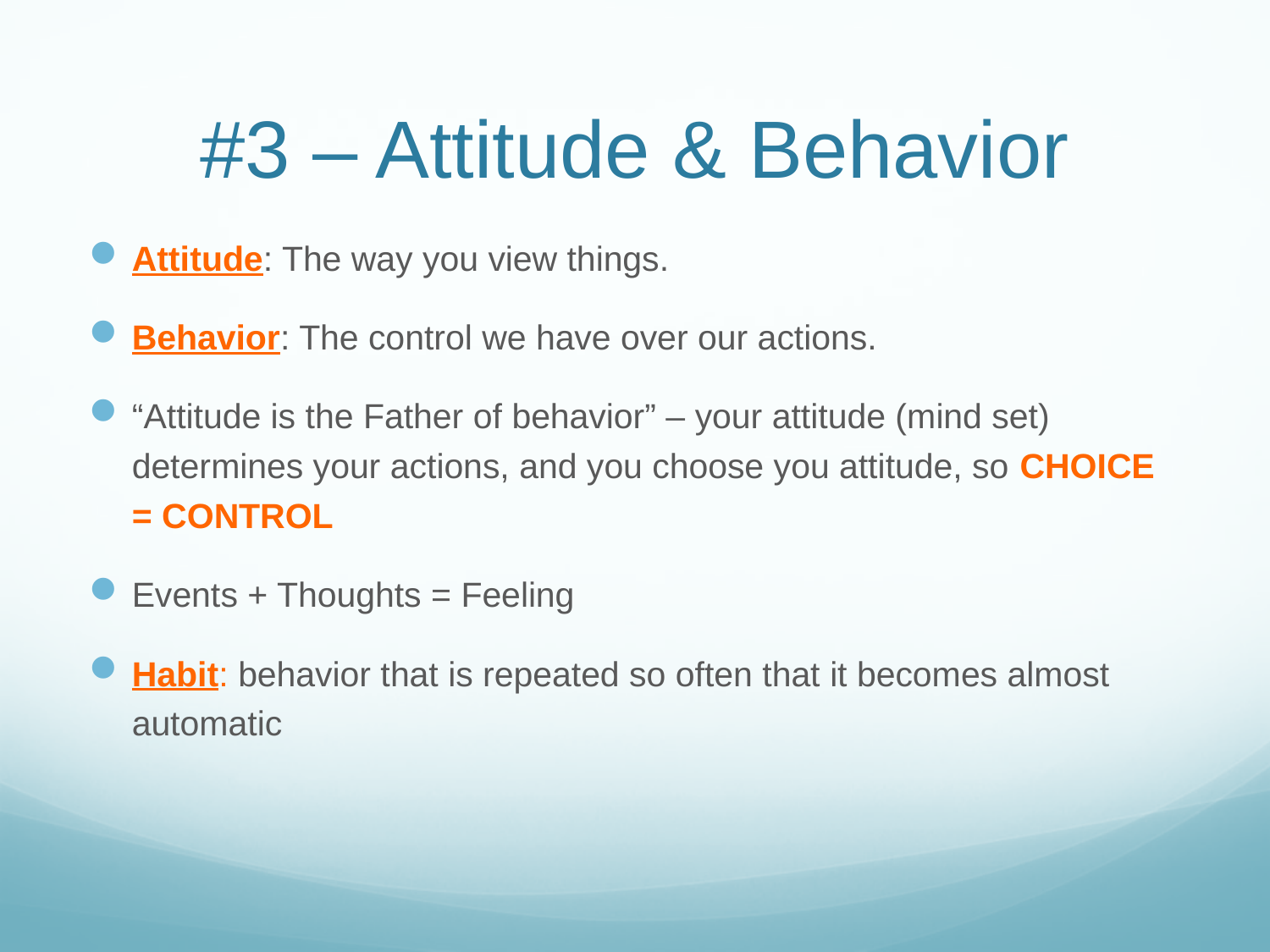

# #3 – Attitude & Behavior
Attitude: The way you view things.
Behavior: The control we have over our actions.
“Attitude is the Father of behavior” – your attitude (mind set) determines your actions, and you choose you attitude, so CHOICE = CONTROL
Events + Thoughts = Feeling
Habit: behavior that is repeated so often that it becomes almost automatic